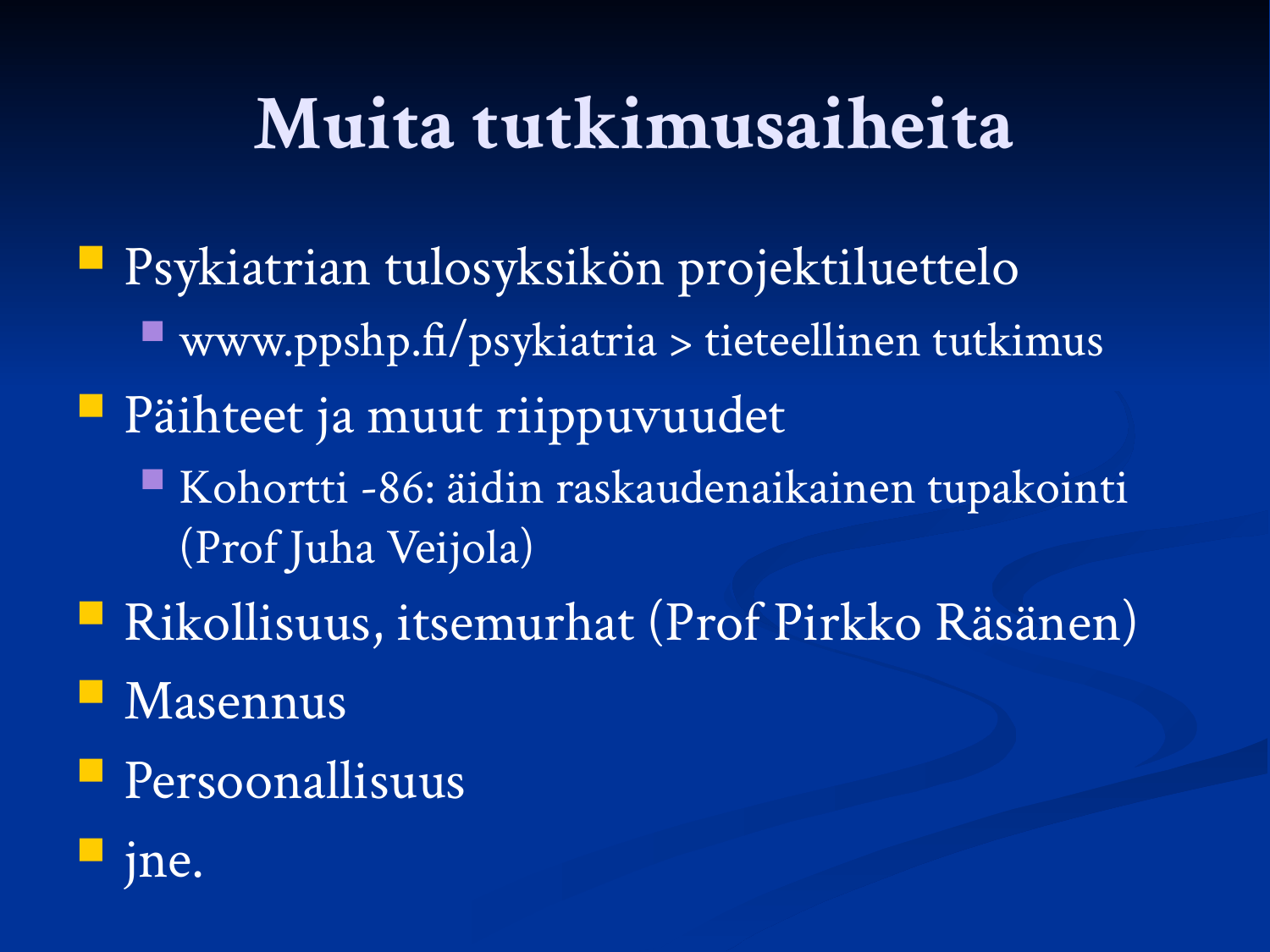

# Muita tutkimusaiheita
Psykiatrian tulosyksikön projektiluettelo
www.ppshp.fi/psykiatria > tieteellinen tutkimus
Päihteet ja muut riippuvuudet
Kohortti -86: äidin raskaudenaikainen tupakointi (Prof Juha Veijola)
Rikollisuus, itsemurhat (Prof Pirkko Räsänen)
Masennus
Persoonallisuus
jne.